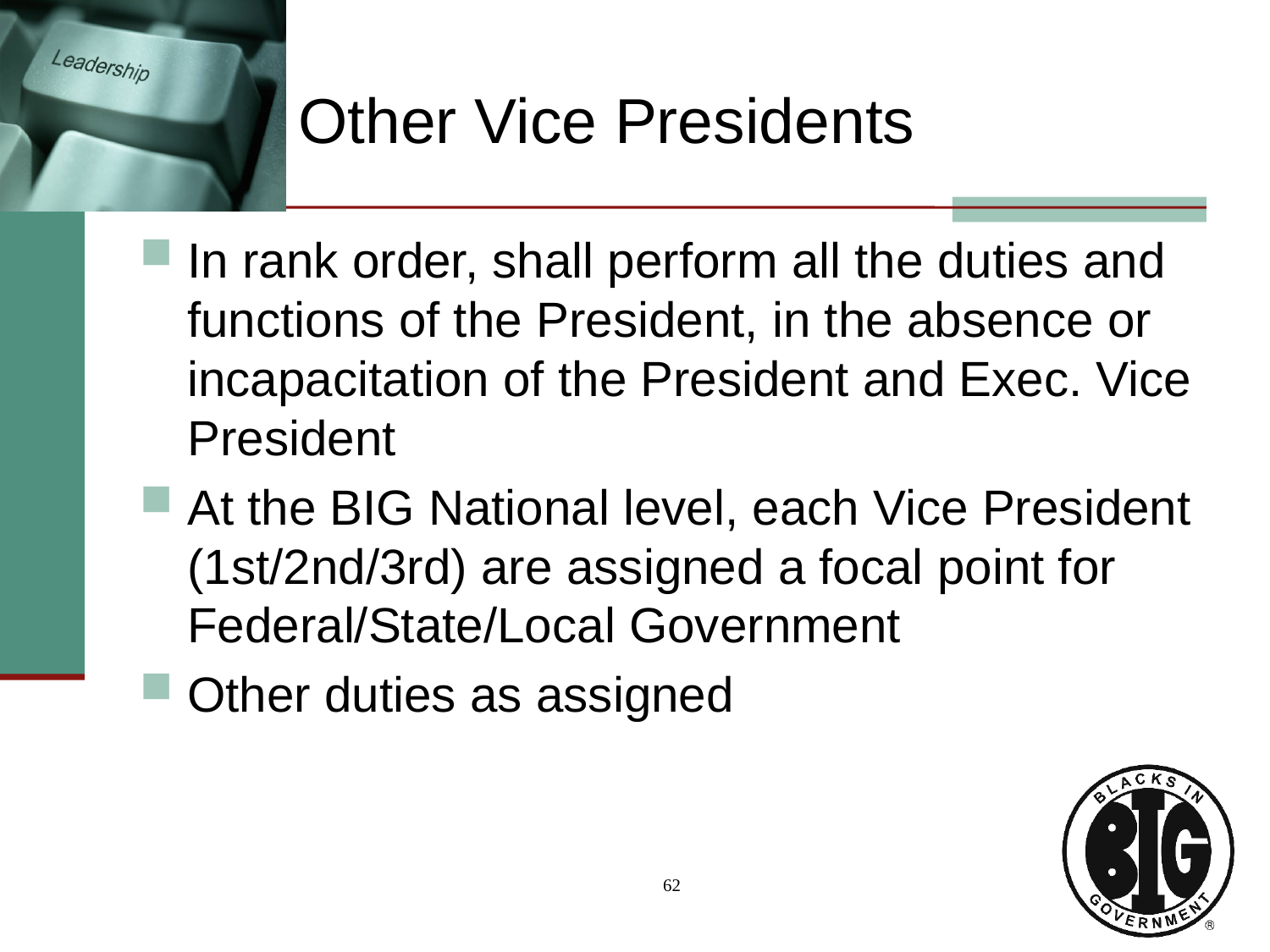

# Other Vice Presidents
In rank order, shall perform all the duties and functions of the President, in the absence or incapacitation of the President and Exec. Vice President
At the BIG National level, each Vice President (1st/2nd/3rd) are assigned a focal point for Federal/State/Local Government
Other duties as assigned
62